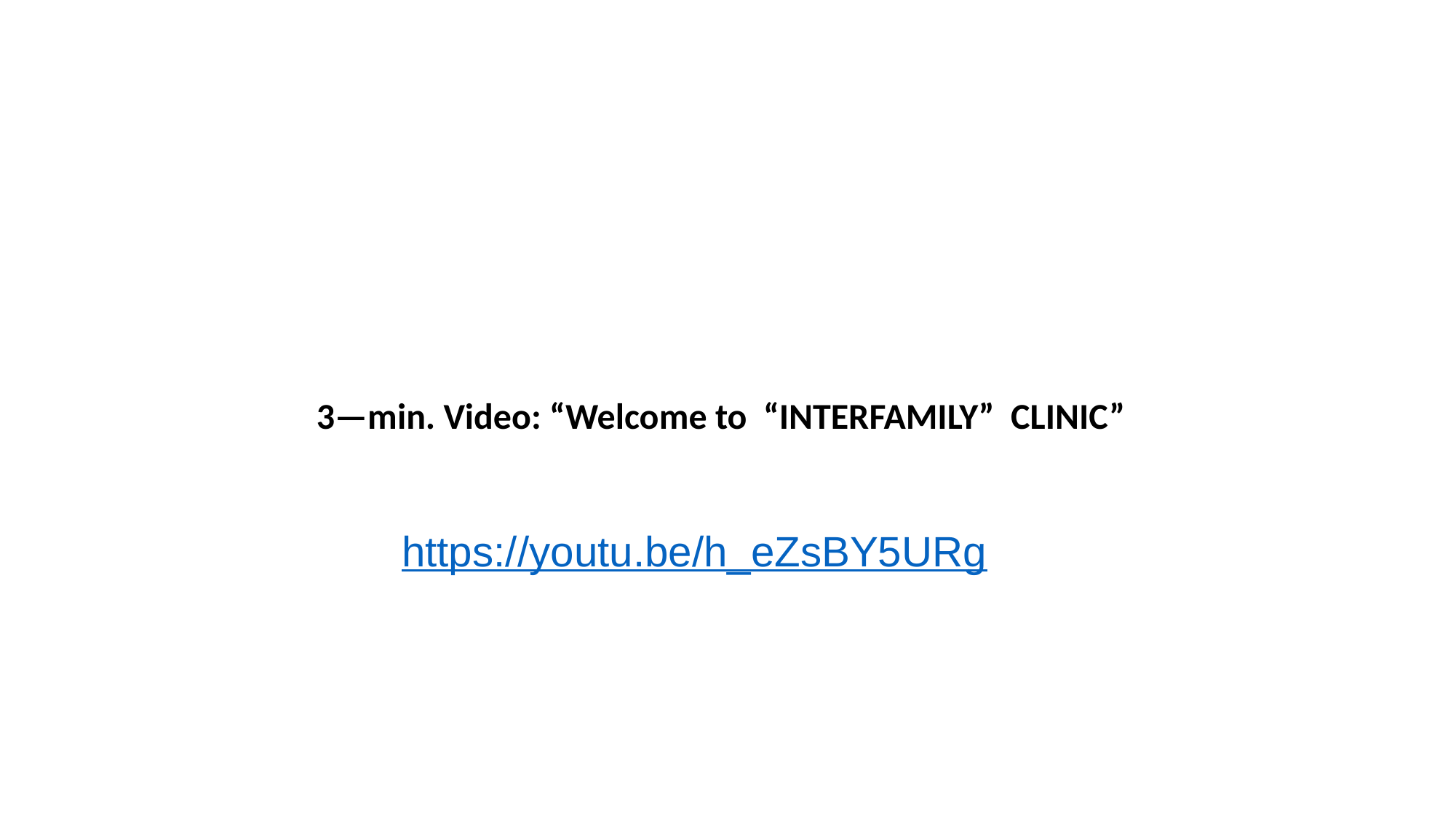

3—min. Video: “Welcome to  “INTERFAMILY”  CLINIC”

https://youtu.be/h_eZsBY5URg